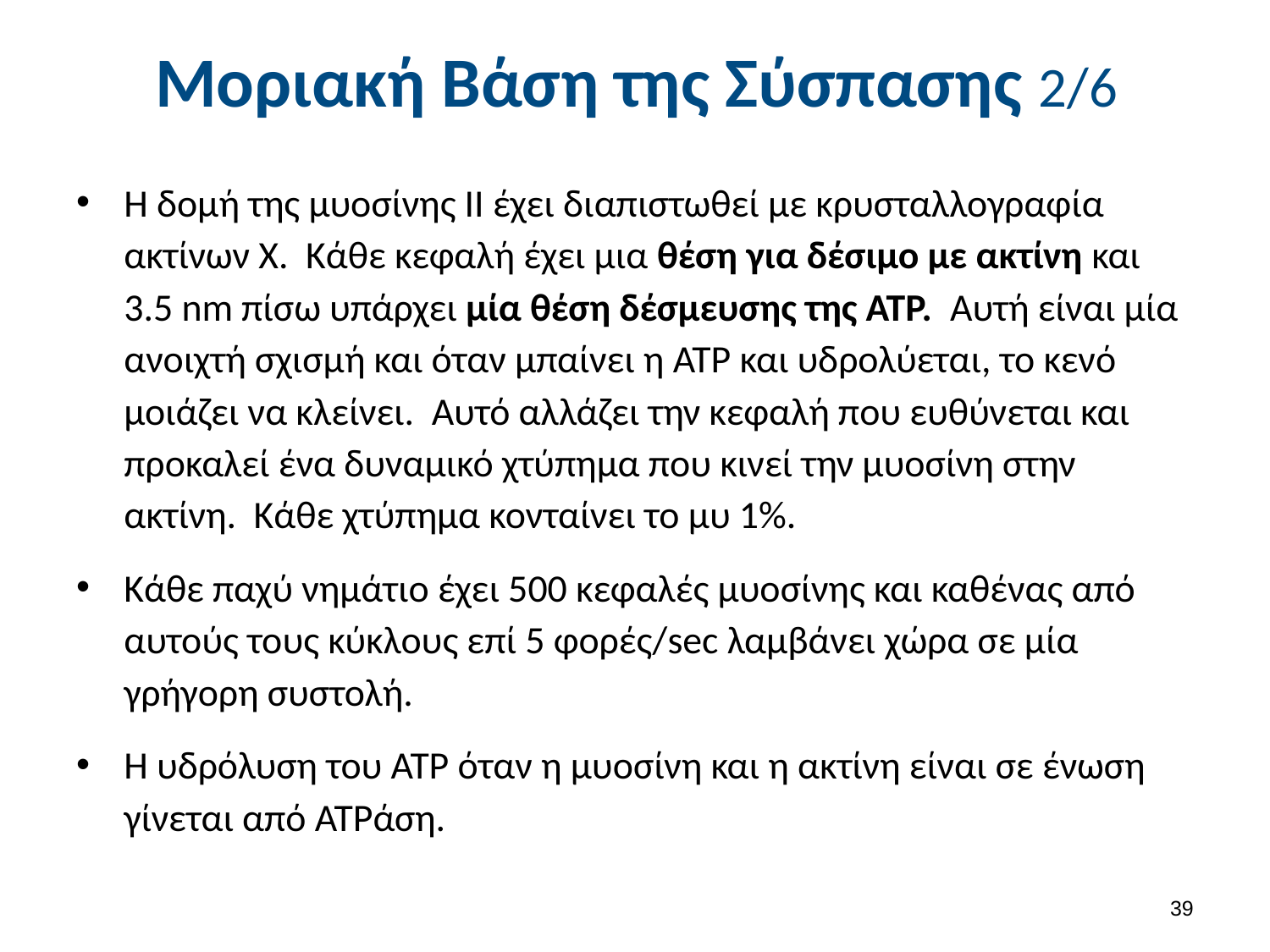

# Μοριακή Βάση της Σύσπασης 2/6
Η δομή της μυοσίνης ΙΙ έχει διαπιστωθεί με κρυσταλλογραφία ακτίνων Χ.  Κάθε κεφαλή έχει μια θέση για δέσιμο με ακτίνη και 3.5 nm πίσω υπάρχει μία θέση δέσμευσης της ΑΤΡ.  Αυτή είναι μία ανοιχτή σχισμή και όταν μπαίνει η ΑΤΡ και υδρολύεται, το κενό μοιάζει να κλείνει.  Αυτό αλλάζει την κεφαλή που ευθύνεται και προκαλεί ένα δυναμικό χτύπημα που κινεί την μυοσίνη στην ακτίνη.  Κάθε χτύπημα κονταίνει το μυ 1%.
Κάθε παχύ νημάτιο έχει 500 κεφαλές μυοσίνης και καθένας από αυτούς τους κύκλους επί 5 φορές/sec λαμβάνει χώρα σε μία γρήγορη συστολή.
Η υδρόλυση του ΑΤΡ όταν η μυοσίνη και η ακτίνη είναι σε ένωση γίνεται από ΑΤΡάση.
39